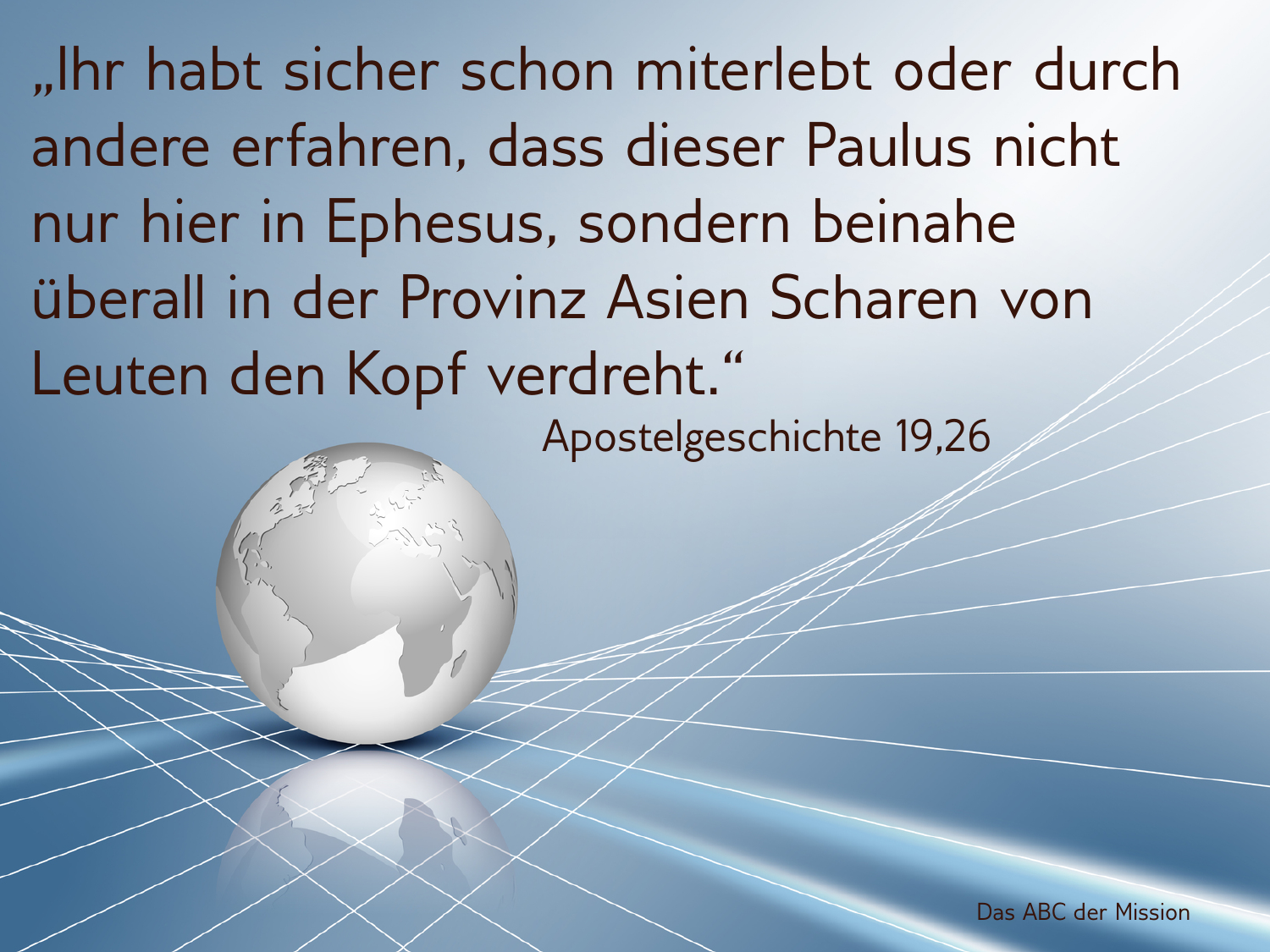

„Ihr habt sicher schon miterlebt oder durch andere erfahren, dass dieser Paulus nicht nur hier in Ephesus, sondern beinahe überall in der Provinz Asien Scharen von Leuten den Kopf verdreht.“
Apostelgeschichte 19,26
Das ABC der Mission